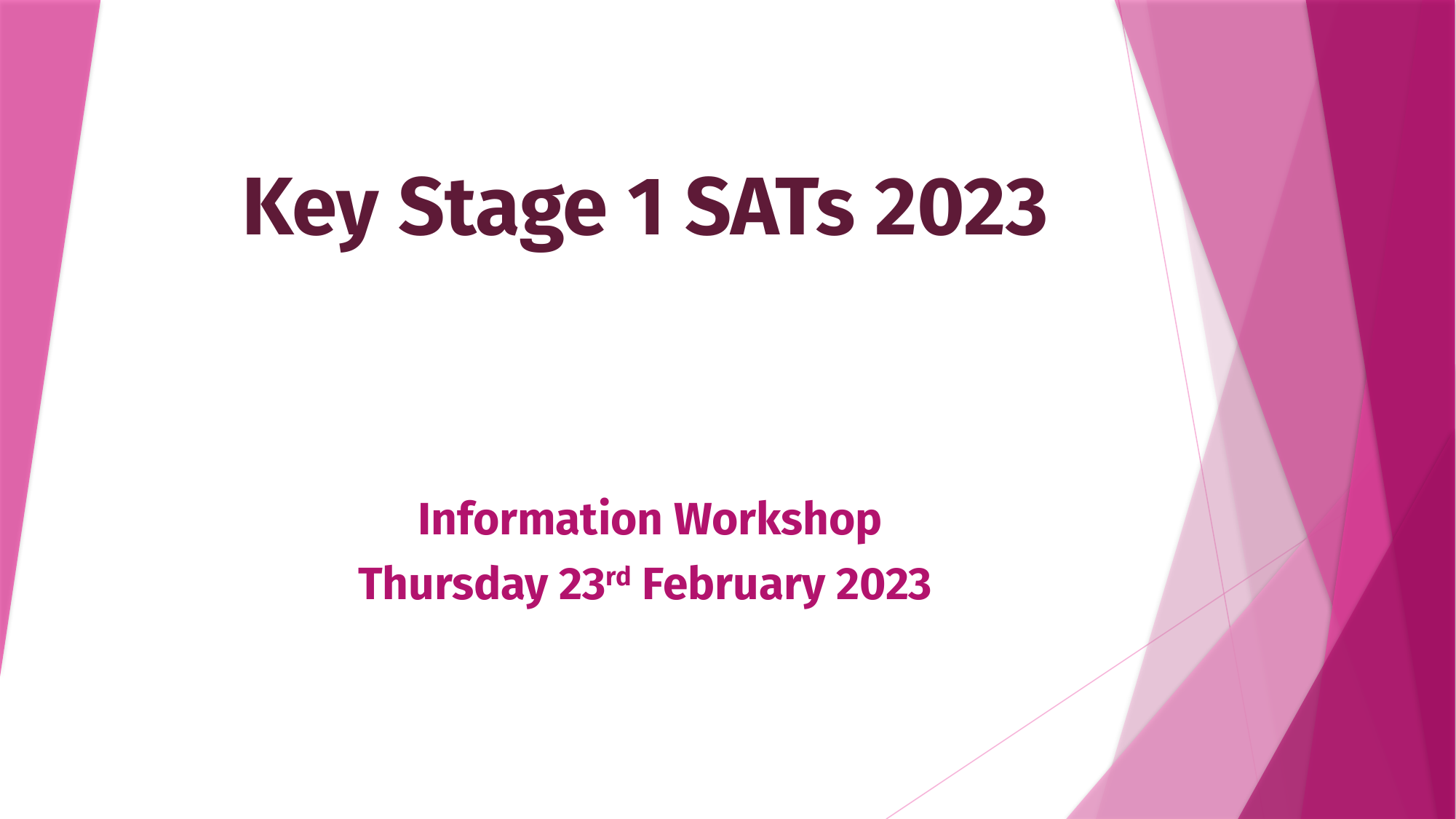

# Key Stage 1 SATs 2023
 Information Workshop
Thursday 23rd February 2023